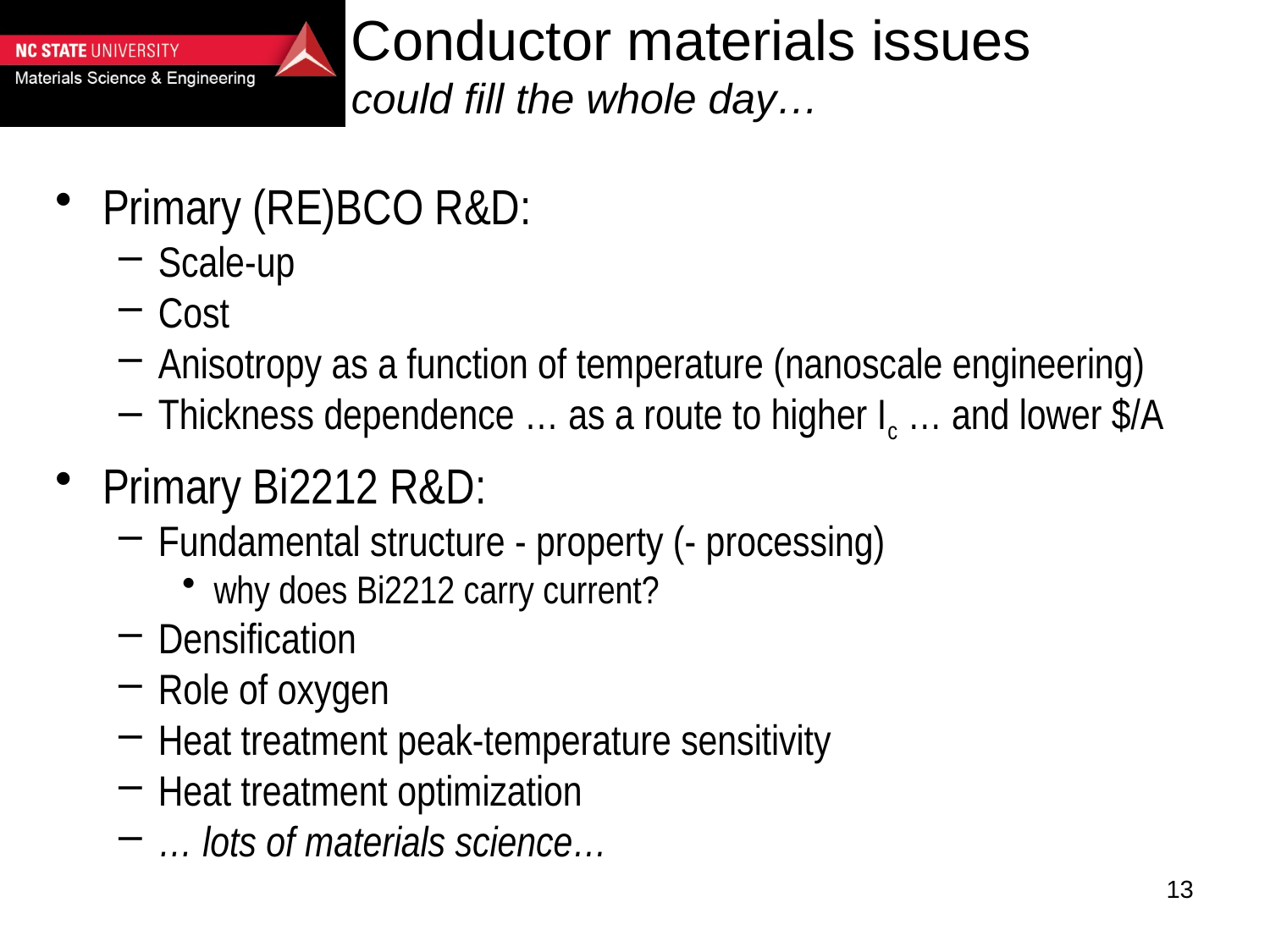

# Conductor materials issues could fill the whole day…
Primary (RE)BCO R&D:
Scale-up
Cost
Anisotropy as a function of temperature (nanoscale engineering)
Thickness dependence … as a route to higher Ic … and lower $/A
Primary Bi2212 R&D:
Fundamental structure - property (- processing)
why does Bi2212 carry current?
Densification
Role of oxygen
Heat treatment peak-temperature sensitivity
Heat treatment optimization
… lots of materials science…
13